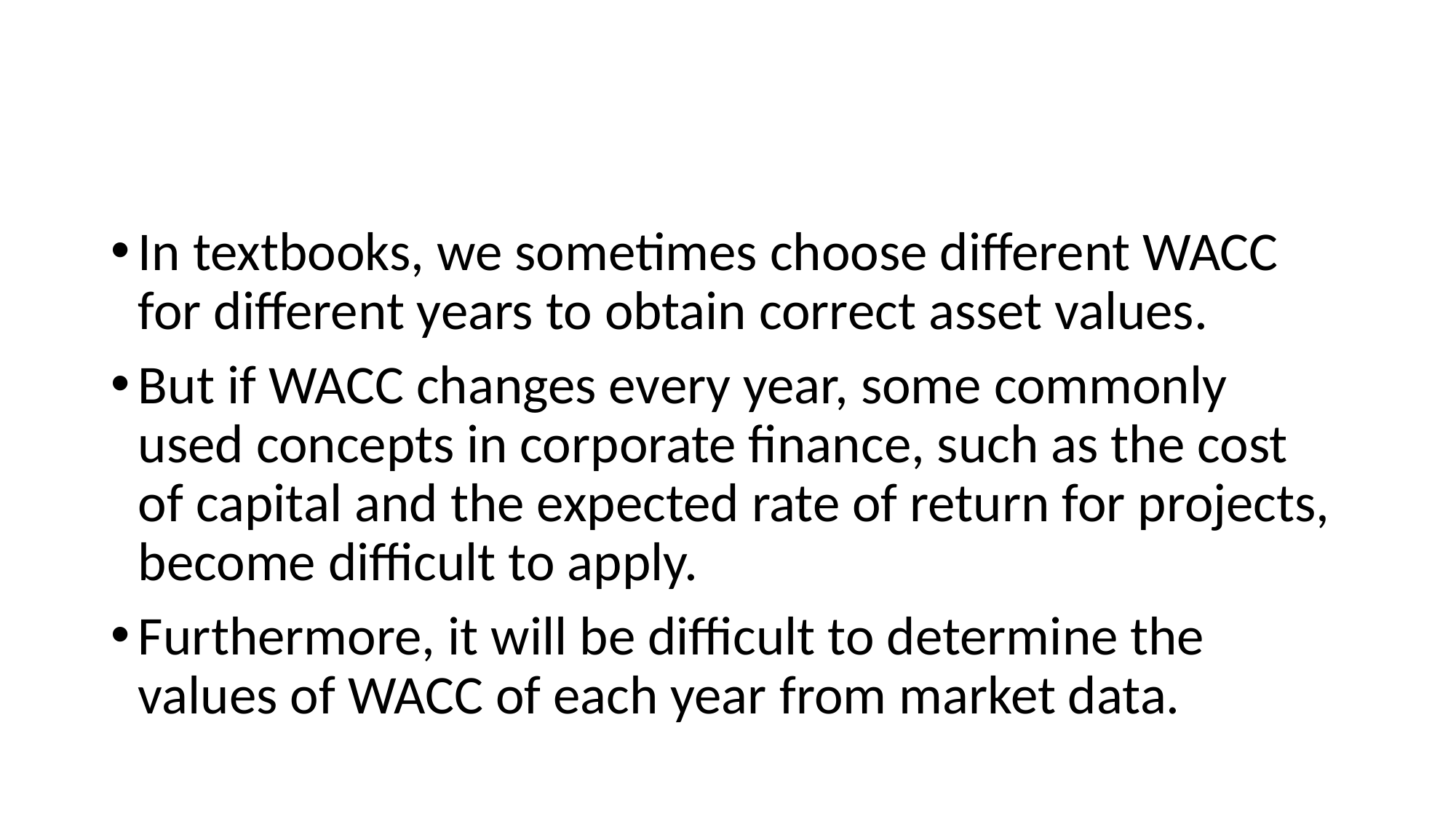

#
In textbooks, we sometimes choose different WACC for different years to obtain correct asset values.
But if WACC changes every year, some commonly used concepts in corporate finance, such as the cost of capital and the expected rate of return for projects, become difficult to apply.
Furthermore, it will be difficult to determine the values of WACC of each year from market data.